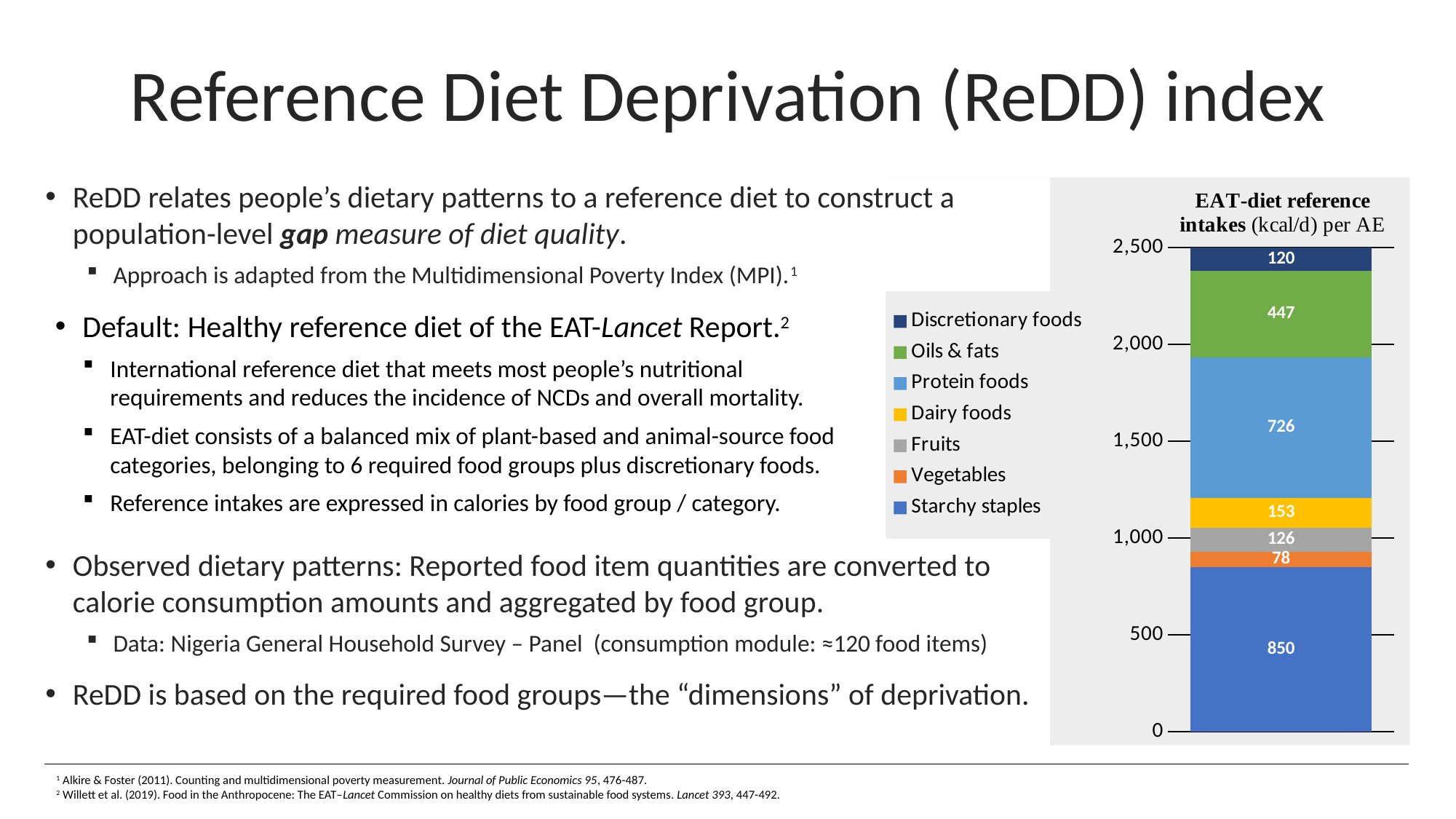

# Reference Diet Deprivation (ReDD) index
ReDD relates people’s dietary patterns to a reference diet to construct a population-level gap measure of diet quality.
Approach is adapted from the Multidimensional Poverty Index (MPI).1

### Chart

| Category | Starchy staples | Vegetables | Fruits | Dairy foods | Protein foods | Oils & fats | Discretionary foods |
|---|---|---|---|---|---|---|---|
| EAT-diet reference intakes (kcal/day) per AE | 850.0 | 78.0 | 126.0 | 153.0 | 726.0 | 447.0 | 120.0 |
Default: Healthy reference diet of the EAT-Lancet Report.2
International reference diet that meets most people’s nutritional requirements and reduces the incidence of NCDs and overall mortality.
EAT-diet consists of a balanced mix of plant-based and animal-source food categories, belonging to 6 required food groups plus discretionary foods.
Reference intakes are expressed in calories by food group / category.

Observed dietary patterns: Reported food item quantities are converted to
calorie consumption amounts and aggregated by food group.
Data: Nigeria General Household Survey – Panel  (consumption module: ≈120 food items)
ReDD is based on the required food groups—the “dimensions” of deprivation.
1 Alkire & Foster (2011). Counting and multidimensional poverty measurement. Journal of Public Economics 95, 476-487.
2 Willett et al. (2019). Food in the Anthropocene: The EAT–Lancet Commission on healthy diets from sustainable food systems. Lancet 393, 447-492.